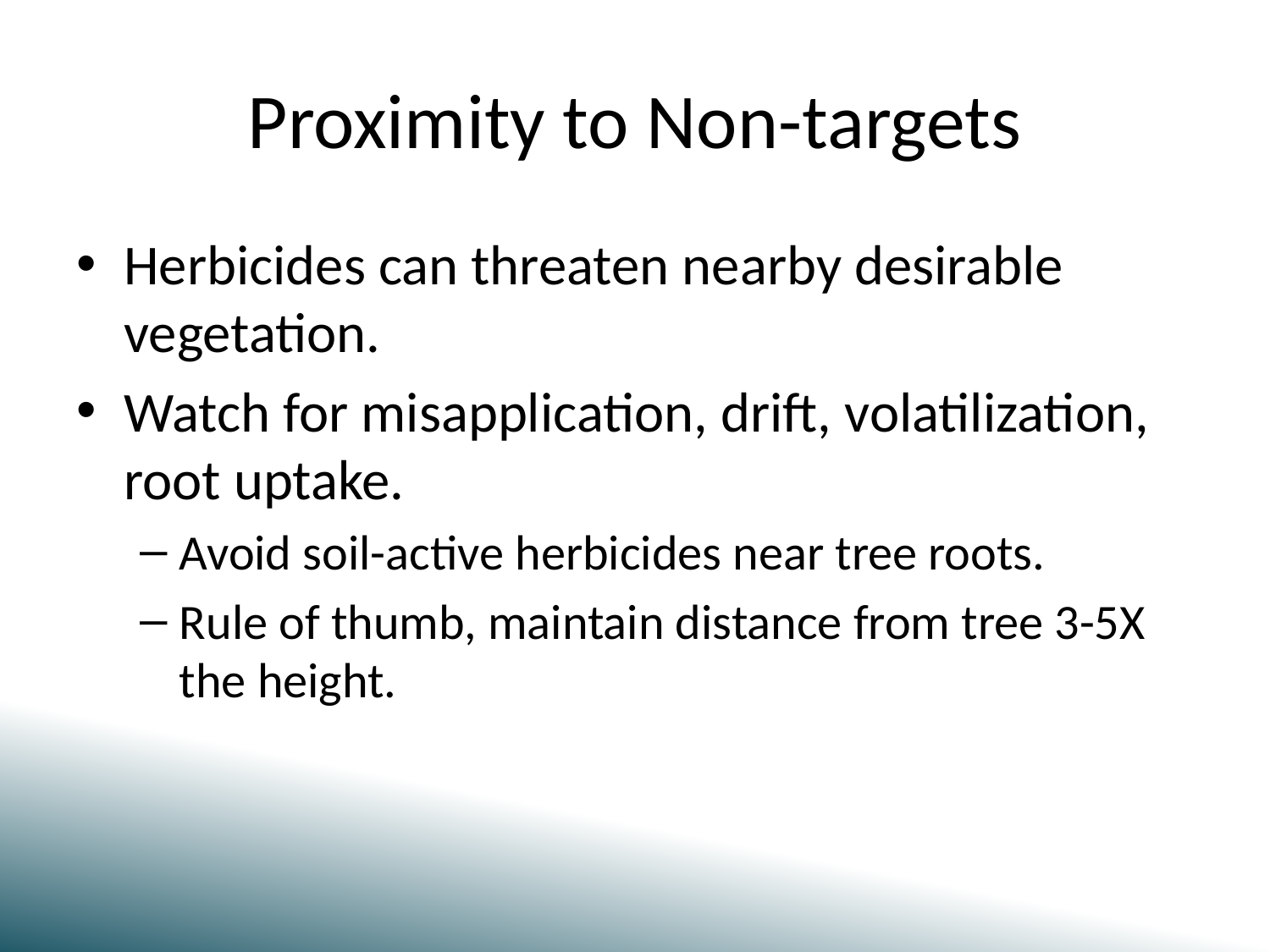

# Proximity to Non-targets
Herbicides can threaten nearby desirable vegetation.
Watch for misapplication, drift, volatilization, root uptake.
Avoid soil-active herbicides near tree roots.
Rule of thumb, maintain distance from tree 3-5X the height.